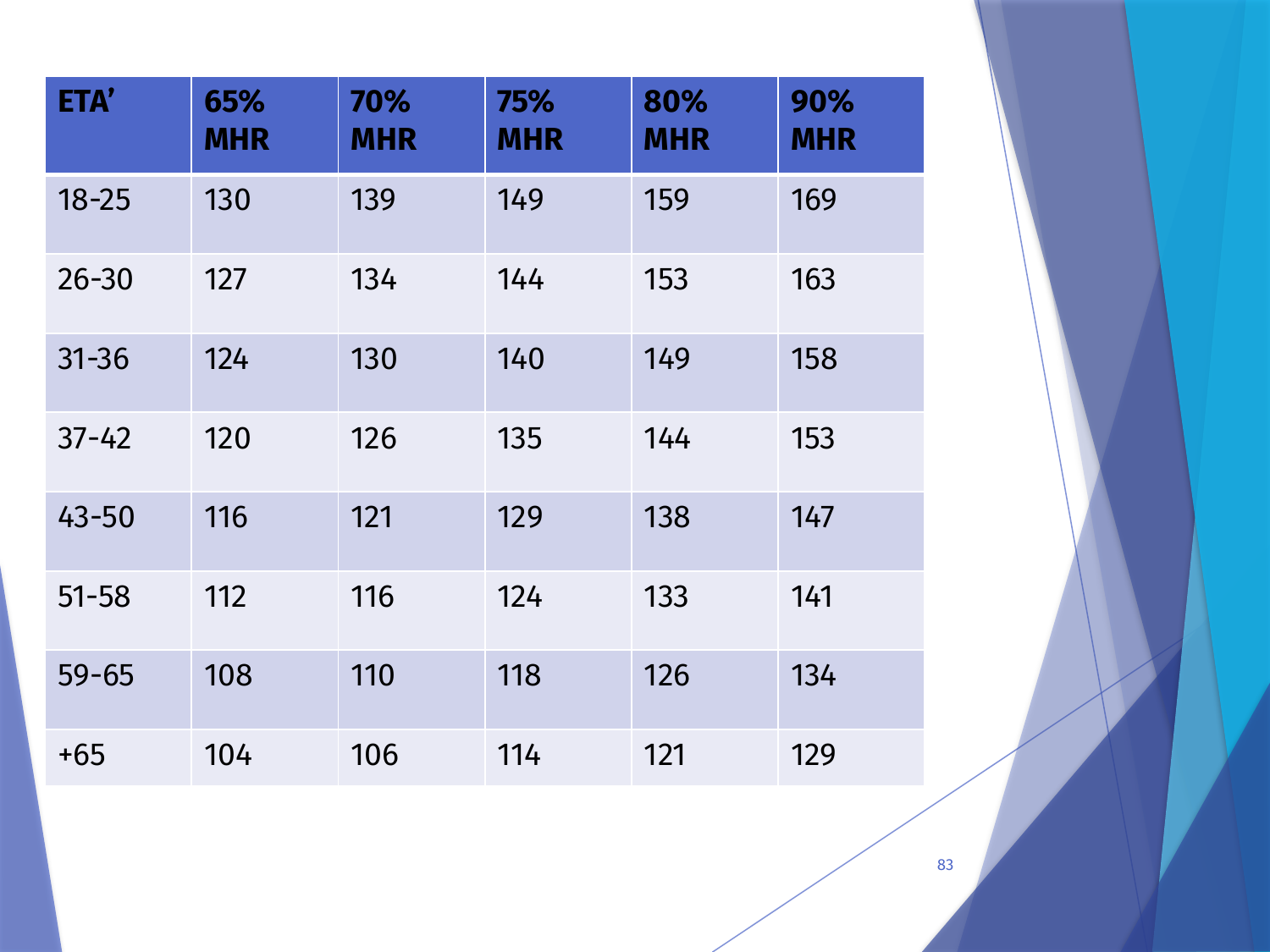

| ETA’ | 65% MHR | 70% MHR | 75% MHR | 80% MHR | 90% MHR |
| --- | --- | --- | --- | --- | --- |
| 18-25 | 130 | 139 | 149 | 159 | 169 |
| 26-30 | 127 | 134 | 144 | 153 | 163 |
| 31-36 | 124 | 130 | 140 | 149 | 158 |
| 37-42 | 120 | 126 | 135 | 144 | 153 |
| 43-50 | 116 | 121 | 129 | 138 | 147 |
| 51-58 | 112 | 116 | 124 | 133 | 141 |
| 59-65 | 108 | 110 | 118 | 126 | 134 |
| +65 | 104 | 106 | 114 | 121 | 129 |
83